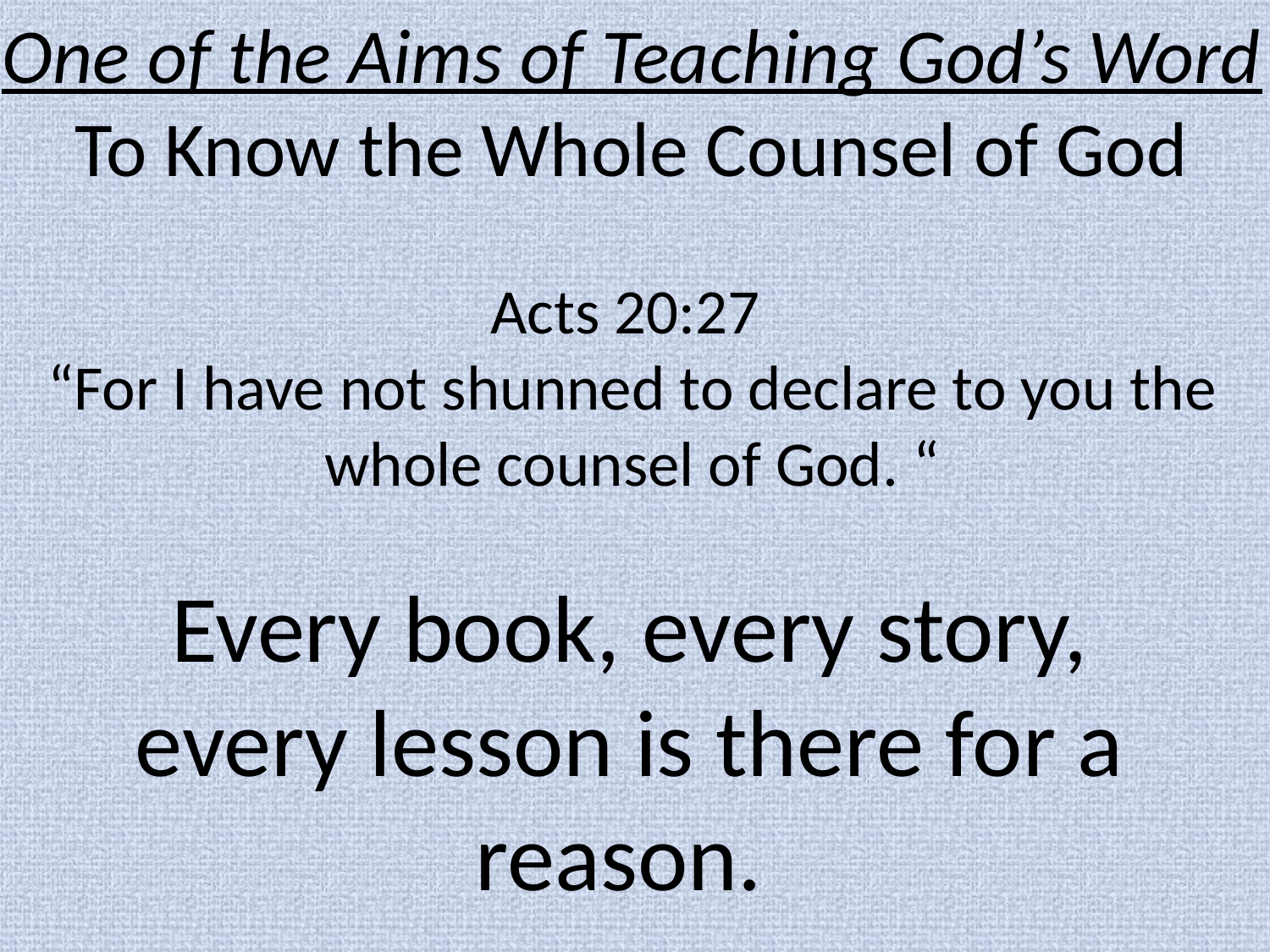

One of the Aims of Teaching God’s Word
To Know the Whole Counsel of God
Acts 20:27
“For I have not shunned to declare to you the whole counsel of God. “
Every book, every story, every lesson is there for a reason.